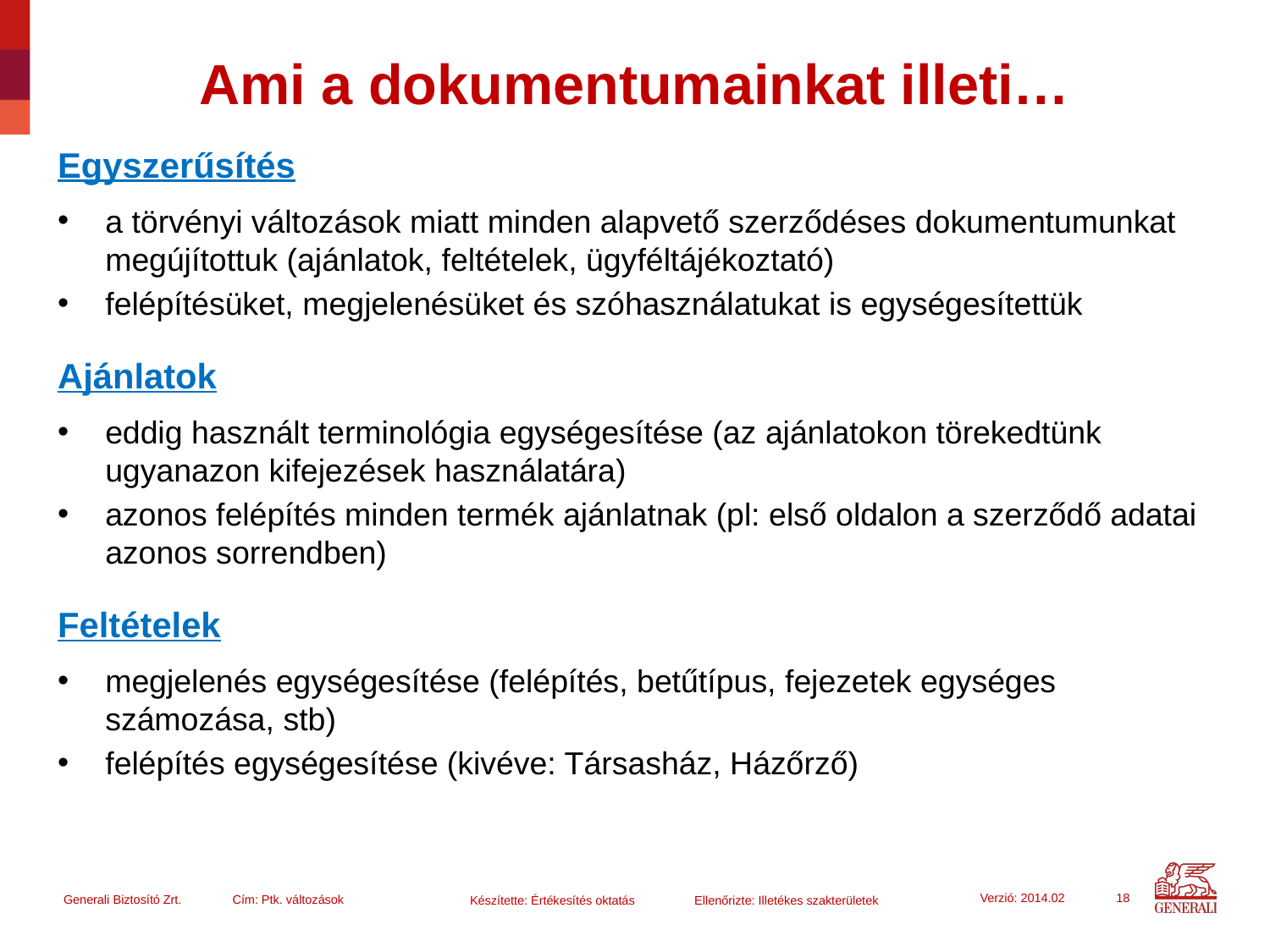

# Ami a dokumentumainkat illeti…
Egyszerűsítés

a törvényi változások miatt minden alapvető szerződéses dokumentumunkat megújítottuk (ajánlatok, feltételek, ügyféltájékoztató)
felépítésüket, megjelenésüket és szóhasználatukat is egységesítettük

Ajánlatok

eddig használt terminológia egységesítése (az ajánlatokon törekedtünk ugyanazon kifejezések használatára)
azonos felépítés minden termék ajánlatnak (pl: első oldalon a szerződő adatai azonos sorrendben)

Feltételek

megjelenés egységesítése (felépítés, betűtípus, fejezetek egységes számozása, stb)
felépítés egységesítése (kivéve: Társasház, Házőrző)